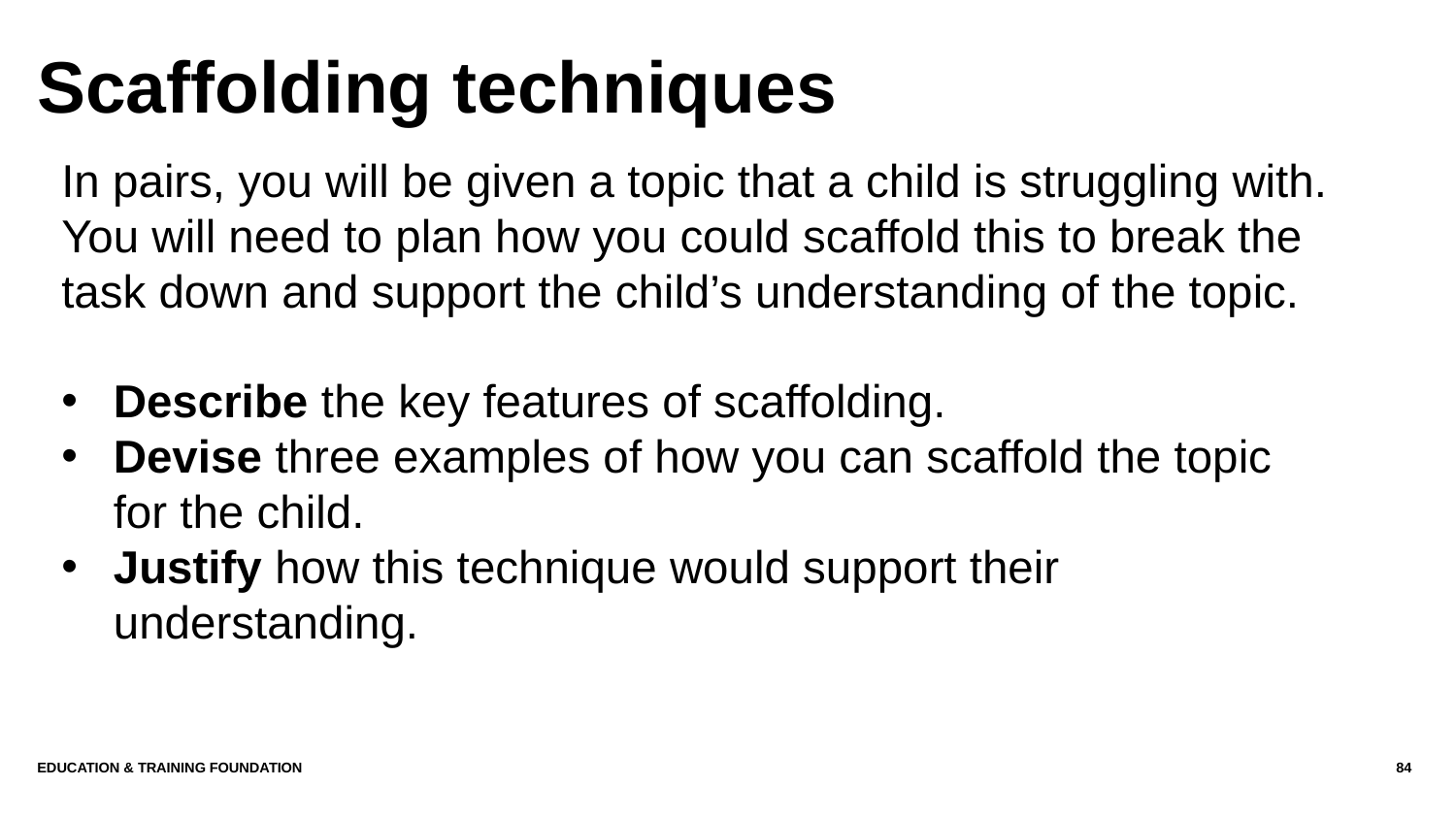

# Scaffolding techniques
In pairs, you will be given a topic that a child is struggling with. You will need to plan how you could scaffold this to break the task down and support the child’s understanding of the topic.

Describe the key features of scaffolding.
Devise three examples of how you can scaffold the topic for the child.
Justify how this technique would support their understanding.
Education & Training Foundation
84